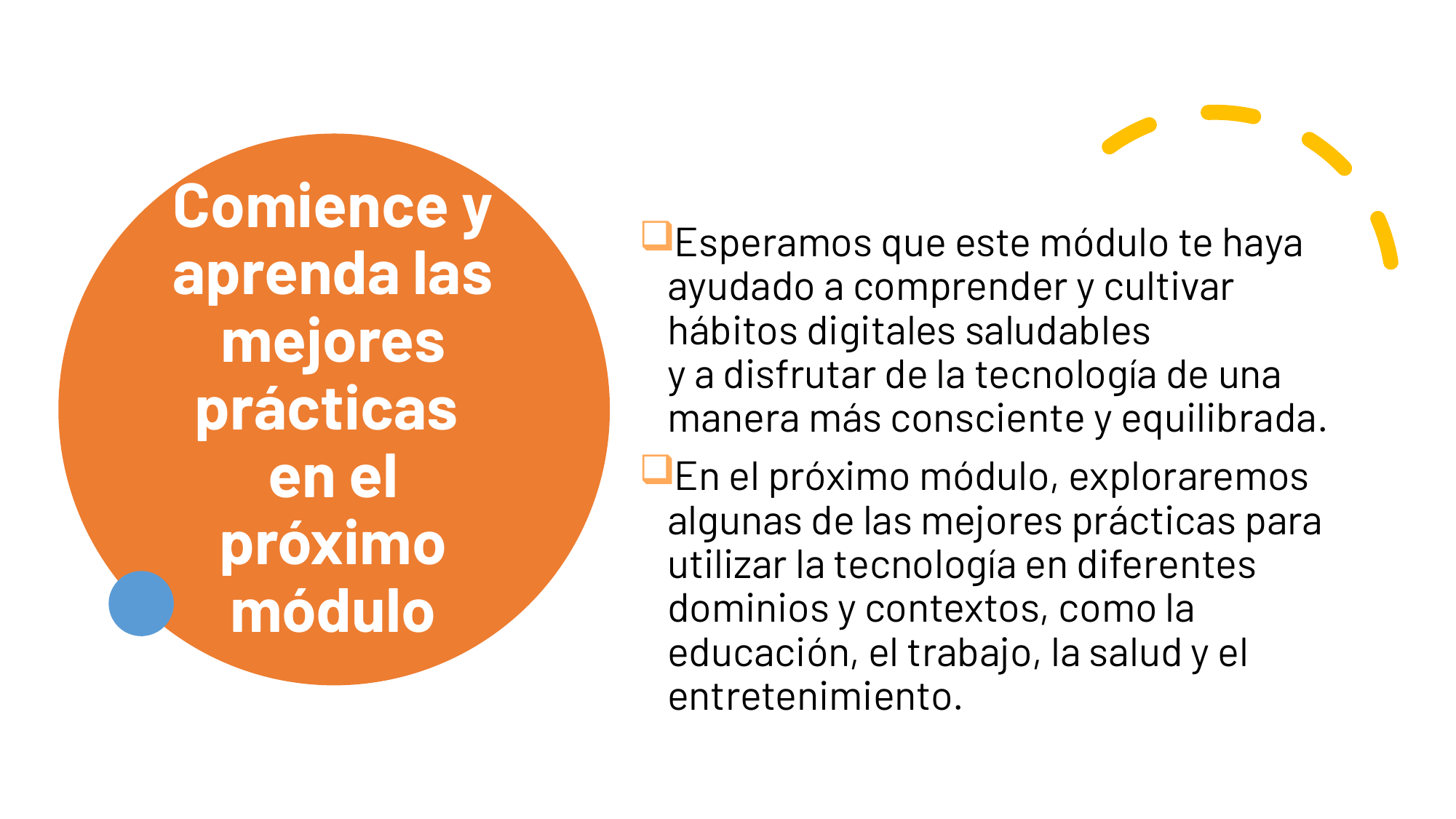

# Comience y aprenda las mejores prácticas en el próximo módulo
Esperamos que este módulo te haya ayudado a comprender y cultivar hábitos digitales saludables
y a disfrutar de la tecnología de una manera más consciente y equilibrada.
En el próximo módulo, exploraremos algunas de las mejores prácticas para utilizar la tecnología en diferentes dominios y contextos, como la educación, el trabajo, la salud y el entretenimiento.